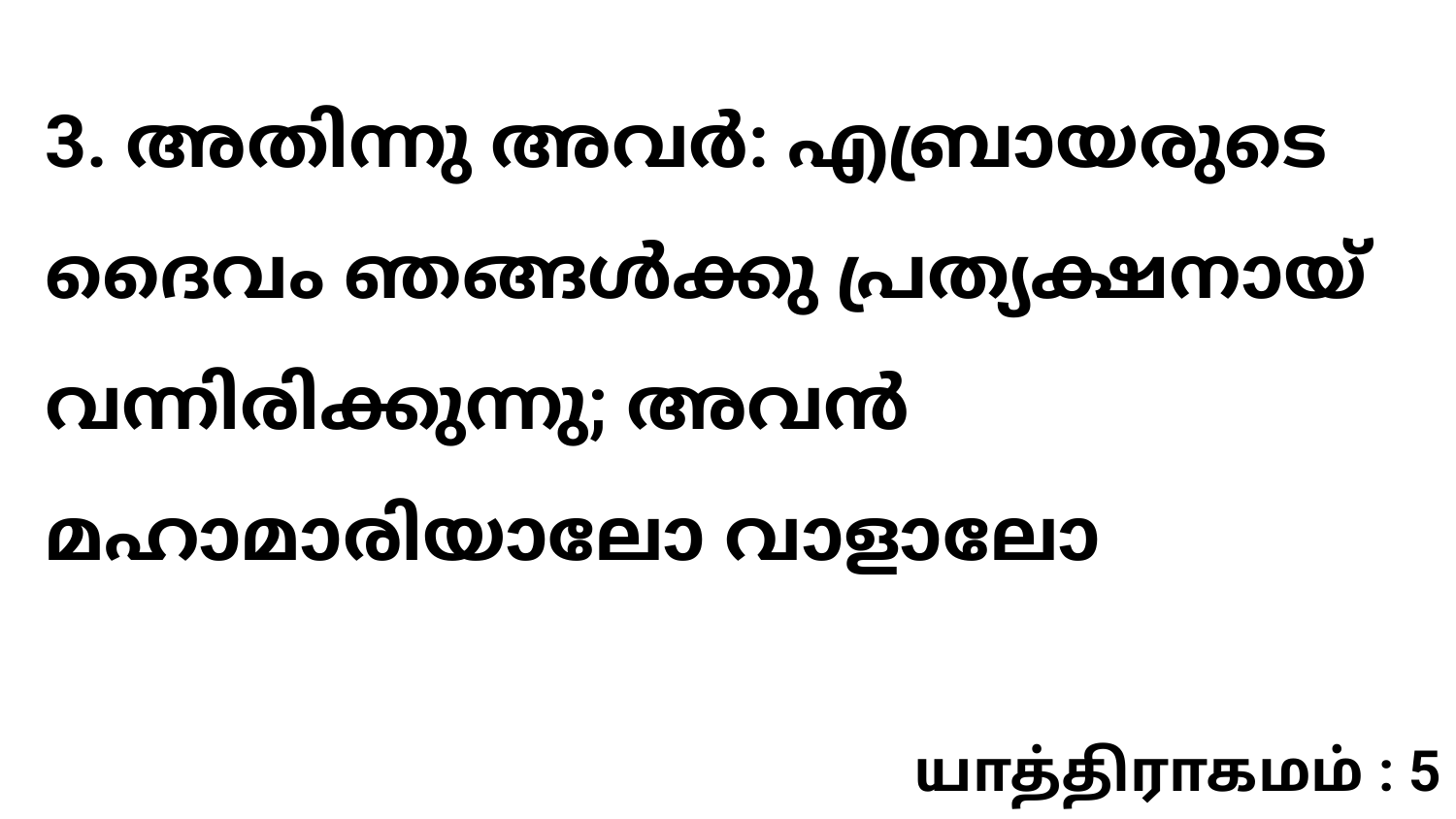

3. അതിന്നു അവർ: എബ്രായരുടെ ദൈവം ഞങ്ങൾക്കു പ്രത്യക്ഷനായ്‍വന്നിരിക്കുന്നു; അവൻ മഹാമാരിയാലോ വാളാലോ
யாத்திராகமம் : 5